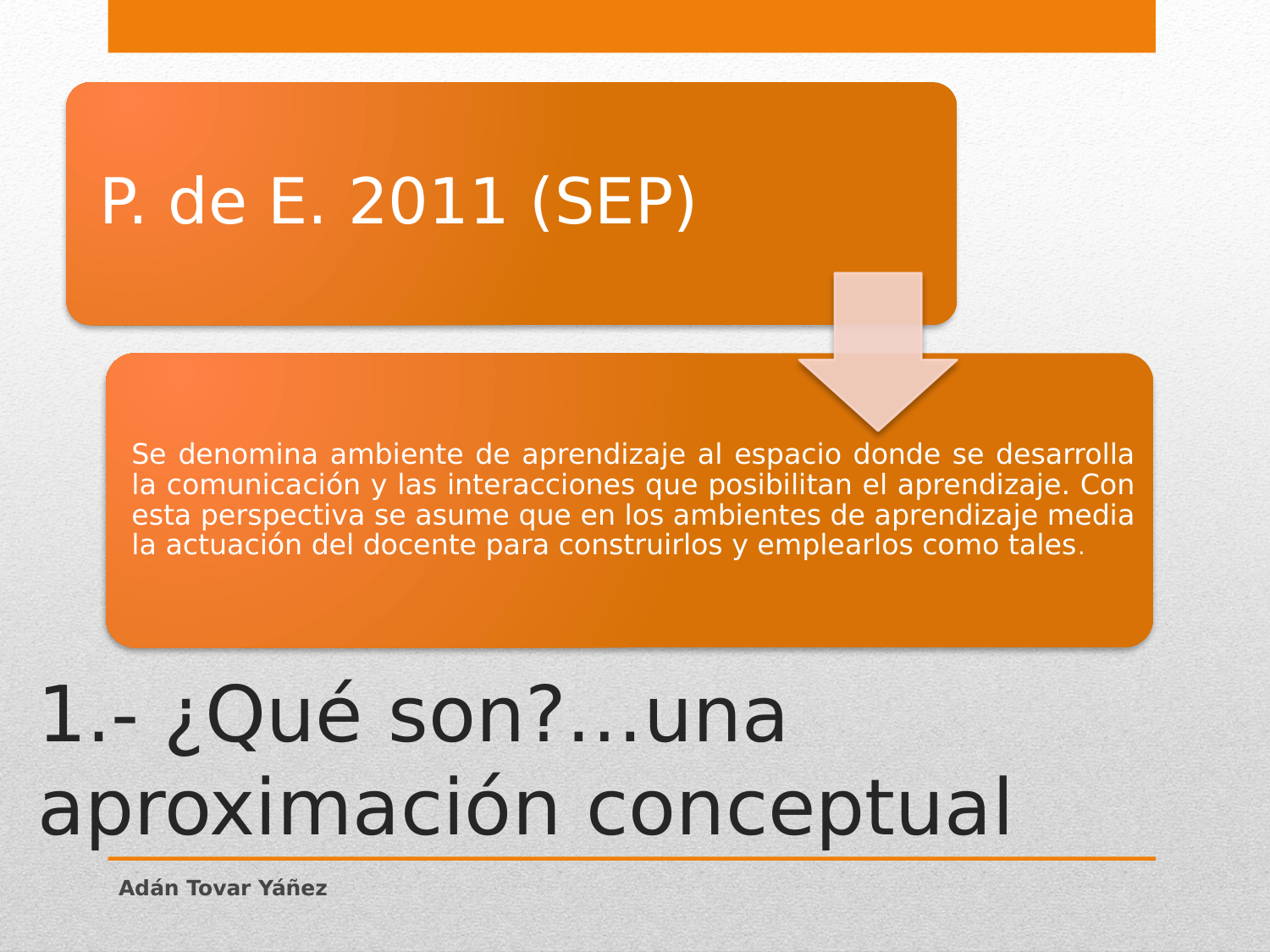

P. de E. 2011 (SEP)
Se denomina ambiente de aprendizaje al espacio donde se desarrolla la comunicación y las interacciones que posibilitan el aprendizaje. Con esta perspectiva se asume que en los ambientes de aprendizaje media la actuación del docente para construirlos y emplearlos como tales.

# 1.- ¿Qué son?…una aproximación conceptual
Adán Tovar Yáñez